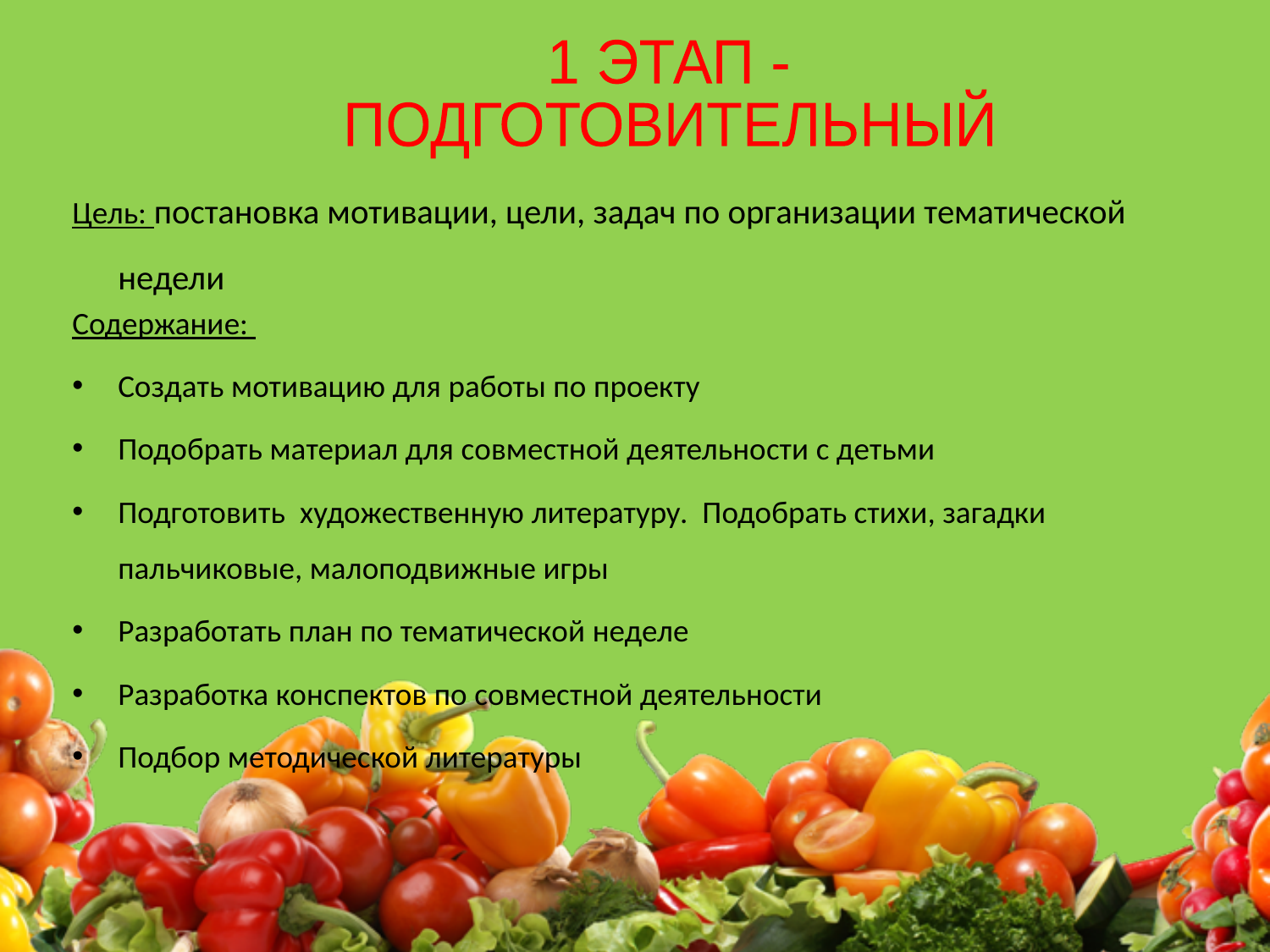

1 ЭТАП -
ПОДГОТОВИТЕЛЬНЫЙ
Цель: постановка мотивации, цели, задач по организации тематической недели
Содержание:
Создать мотивацию для работы по проекту
Подобрать материал для совместной деятельности с детьми
Подготовить  художественную литературу.  Подобрать стихи, загадки пальчиковые, малоподвижные игры
Разработать план по тематической неделе
Разработка конспектов по совместной деятельности
Подбор методической литературы